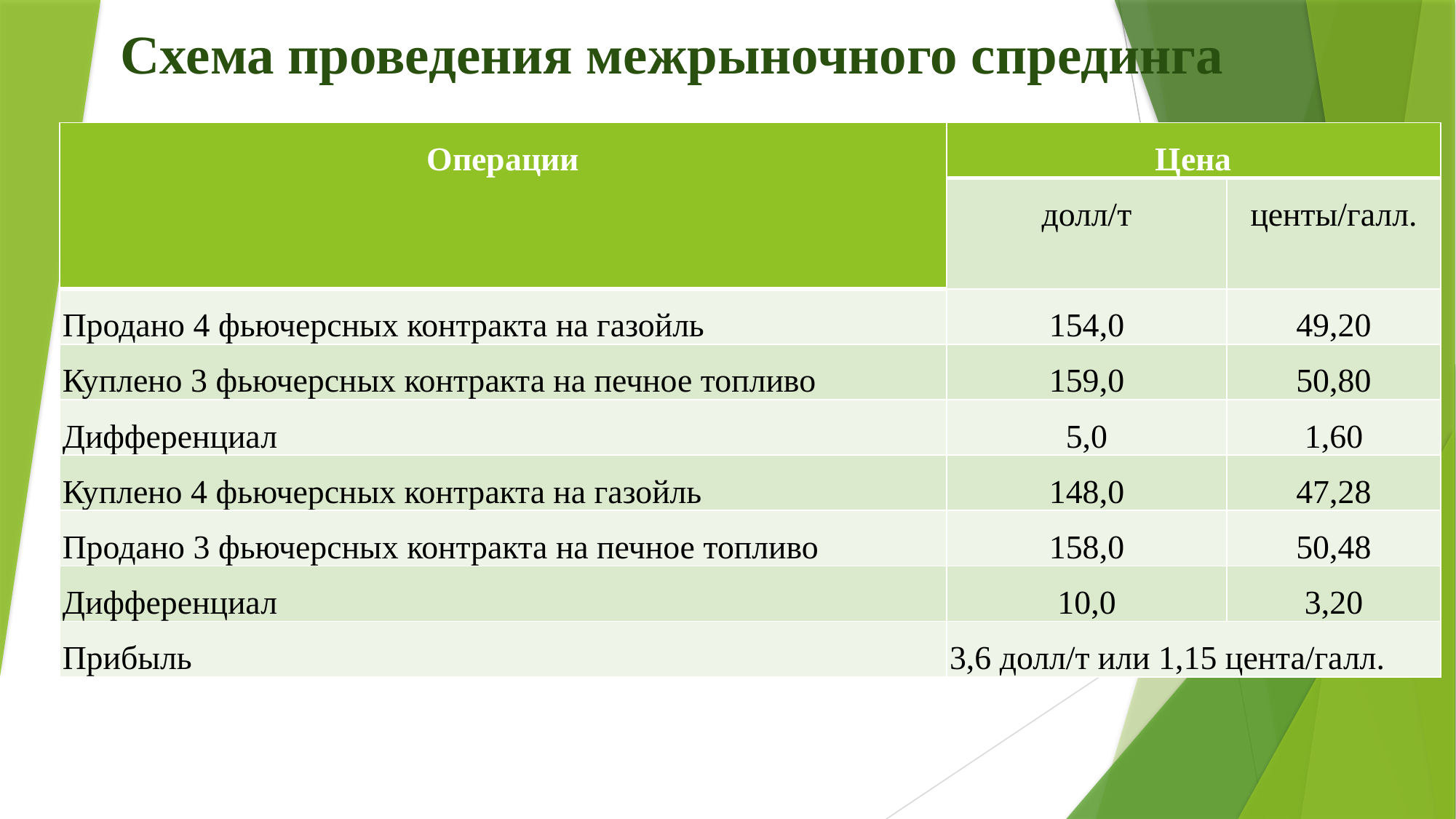

# Схема проведения межрыночного спрединга
| Операции | Цена |  |
| --- | --- | --- |
|  | долл/т | центы/галл. |
| Продано 4 фьючерсных контракта на газойль | 154,0 | 49,20 |
| Куплено 3 фьючерсных контракта на печное топливо | 159,0 | 50,80 |
| Дифференциал | 5,0 | 1,60 |
| Куплено 4 фьючерсных контракта на газойль | 148,0 | 47,28 |
| Продано 3 фьючерсных контракта на печное топливо | 158,0 | 50,48 |
| Дифференциал | 10,0 | 3,20 |
| Прибыль | 3,6 долл/т или 1,15 цента/галл. |  |